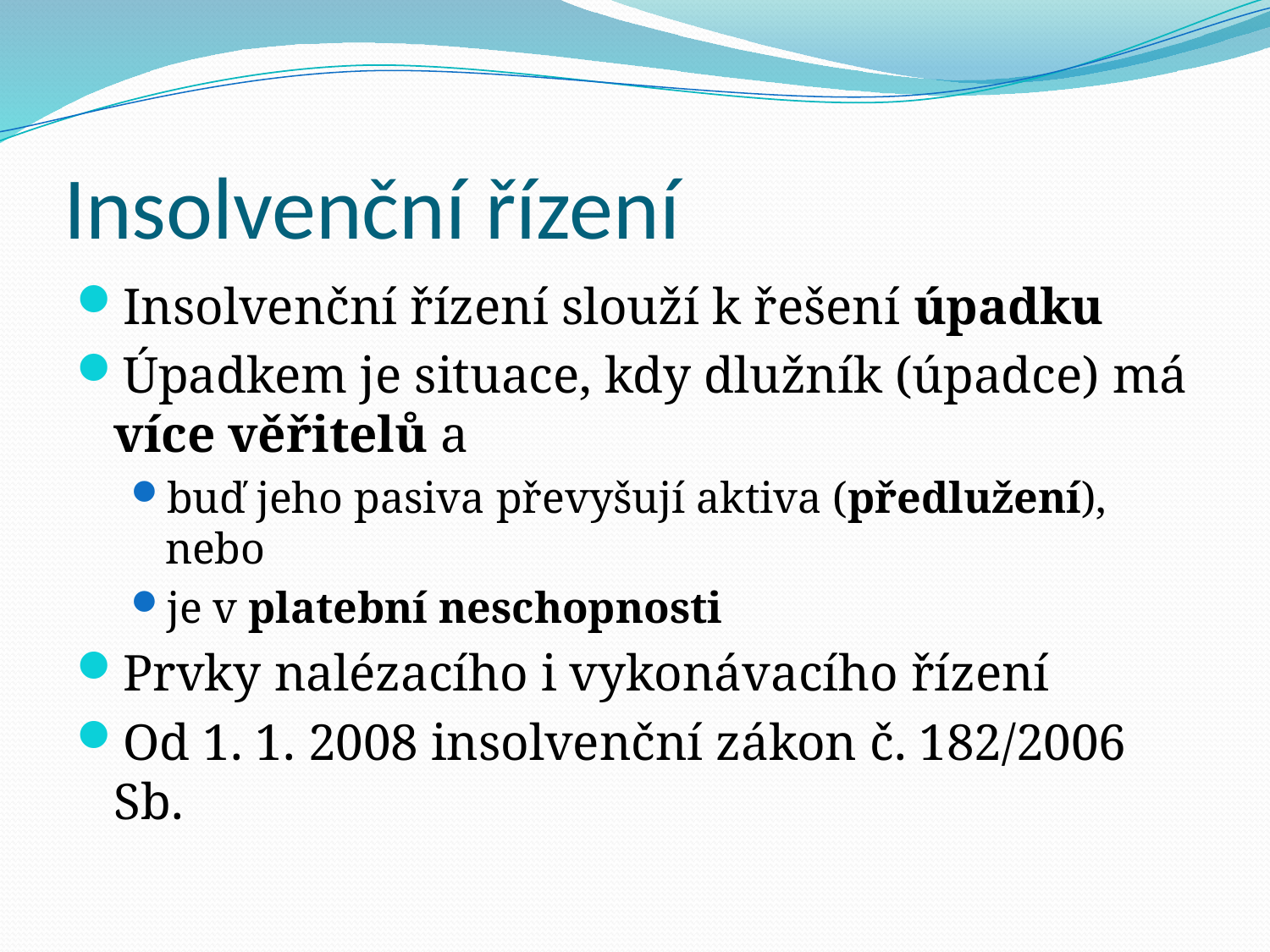

# Insolvenční řízení
Insolvenční řízení slouží k řešení úpadku
Úpadkem je situace, kdy dlužník (úpadce) má více věřitelů a
buď jeho pasiva převyšují aktiva (předlužení), nebo
je v platební neschopnosti
Prvky nalézacího i vykonávacího řízení
Od 1. 1. 2008 insolvenční zákon č. 182/2006 Sb.